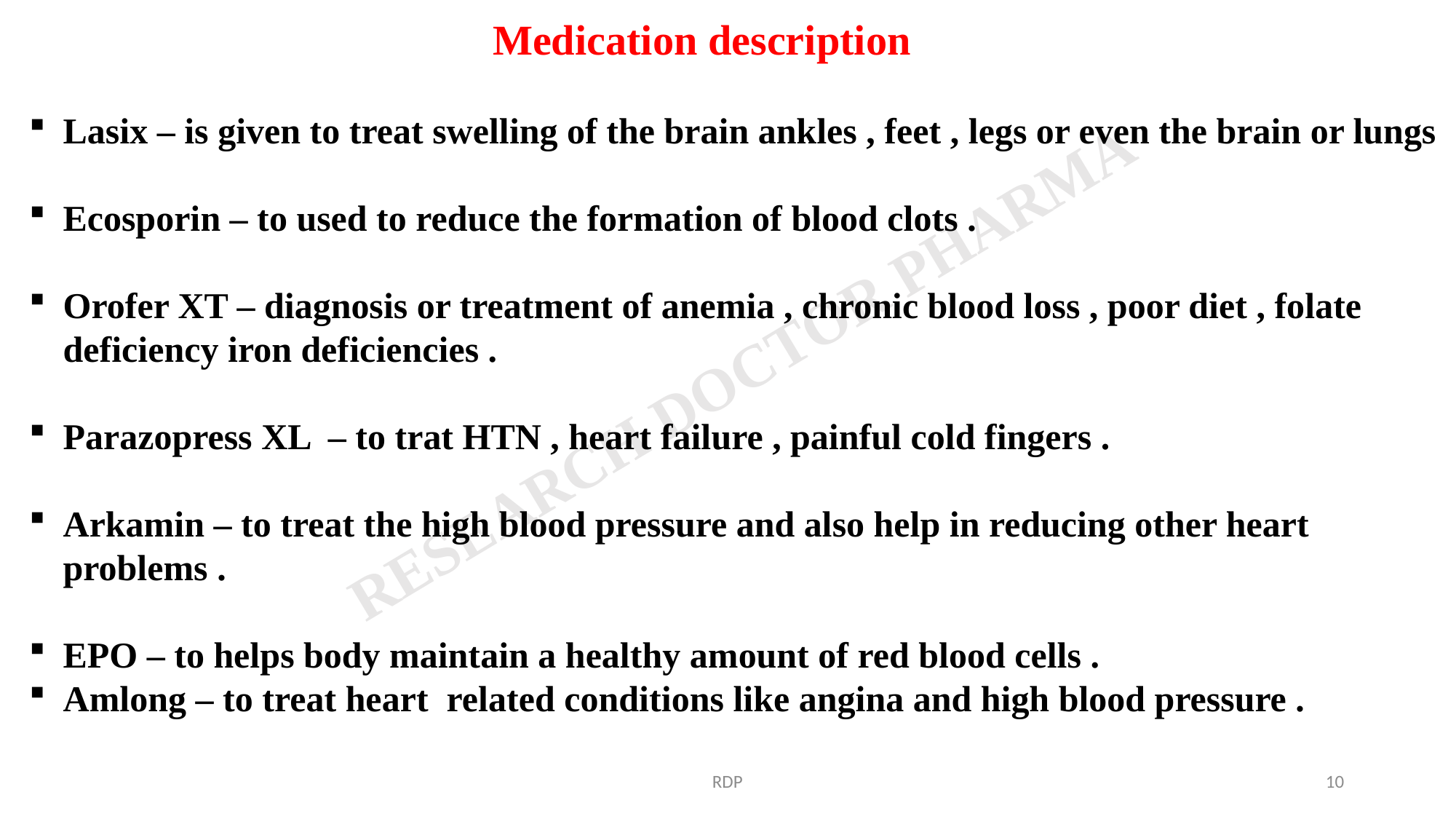

Medication description
Lasix – is given to treat swelling of the brain ankles , feet , legs or even the brain or lungs

Ecosporin – to used to reduce the formation of blood clots .

Orofer XT – diagnosis or treatment of anemia , chronic blood loss , poor diet , folate deficiency iron deficiencies .

Parazopress XL  – to trat HTN , heart failure , painful cold fingers .

Arkamin – to treat the high blood pressure and also help in reducing other heart problems .

EPO – to helps body maintain a healthy amount of red blood cells .
Amlong – to treat heart  related conditions like angina and high blood pressure .

RDP
10